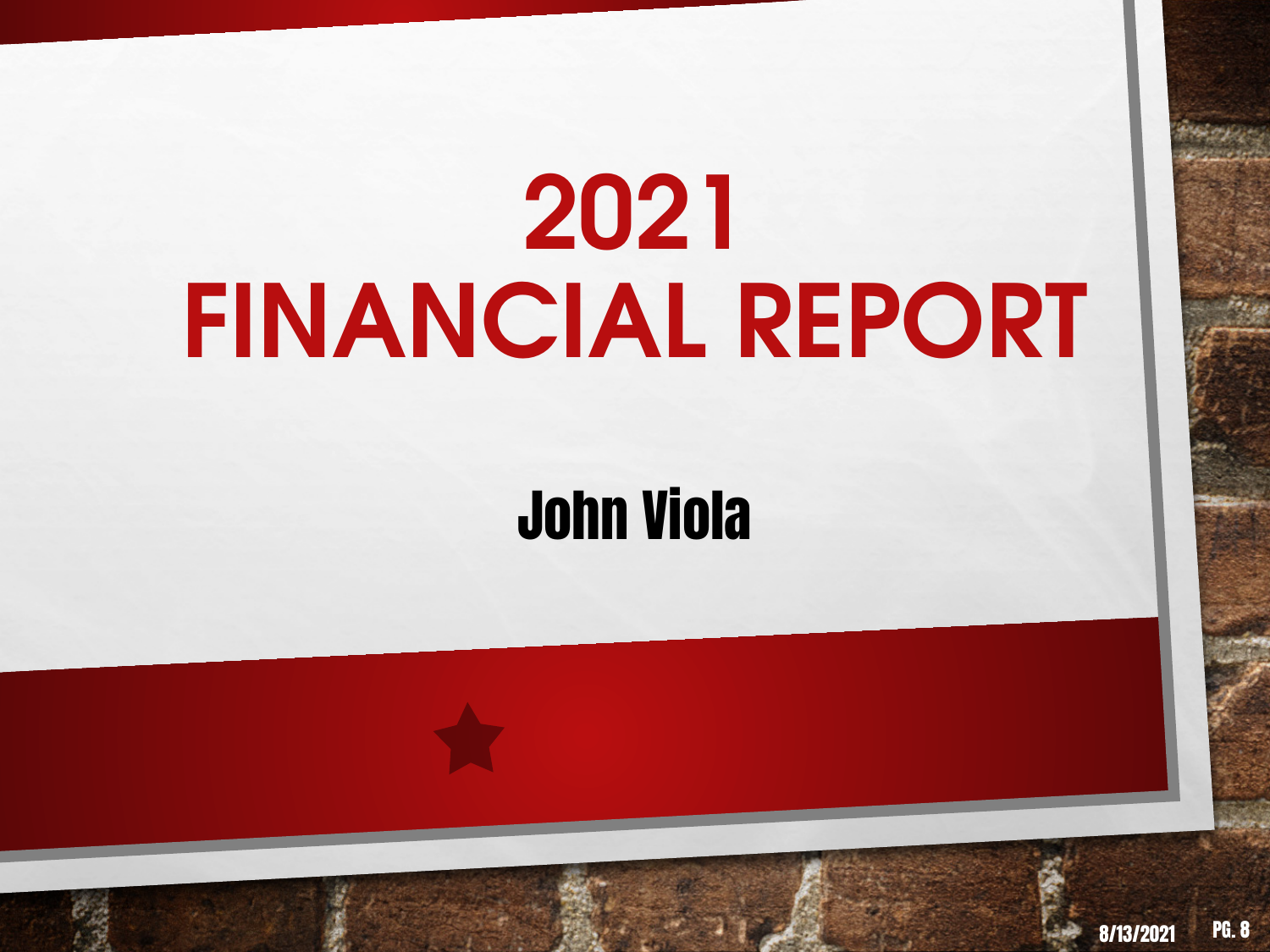

# 2021 Financial Report
John Viola
Pg. 8
8/13/2021